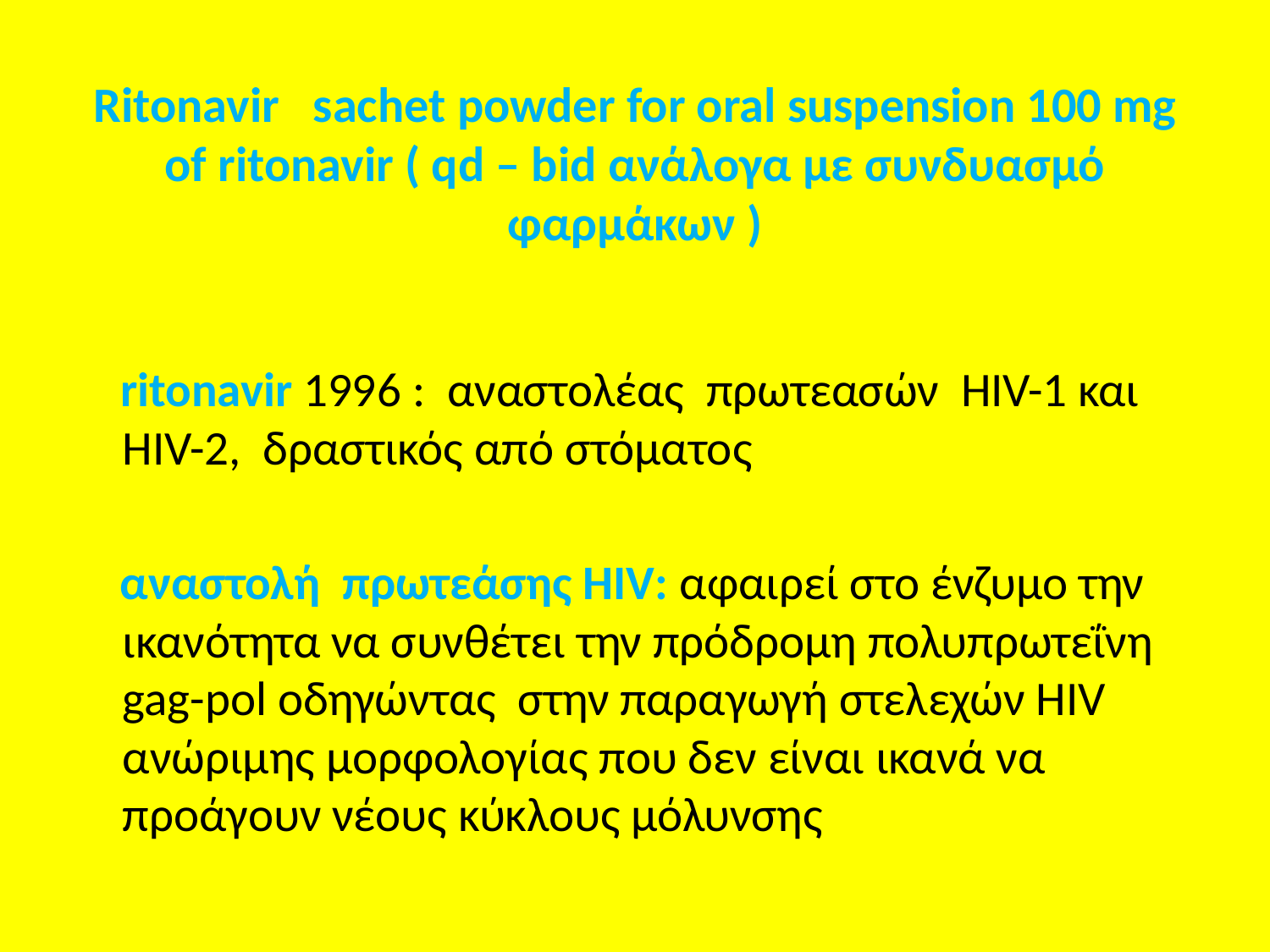

# Ritonavir   sachet powder for oral suspension 100 mg of ritonavir ( qd – bid ανάλογα με συνδυασμό φαρμάκων )

    ritonavir 1996 :  αναστολέας  πρωτεασών  HIV-1 και HIV-2,  δραστικός από στόματος

    αναστολή  πρωτεάσης HIV: αφαιρεί στο ένζυμο την ικανότητα να συνθέτει την πρόδρομη πολυπρωτεΐνη gag-pol οδηγώντας  στην παραγωγή στελεχών HIV ανώριμης μορφολογίας που δεν είναι ικανά να προάγουν νέους κύκλους μόλυνσης